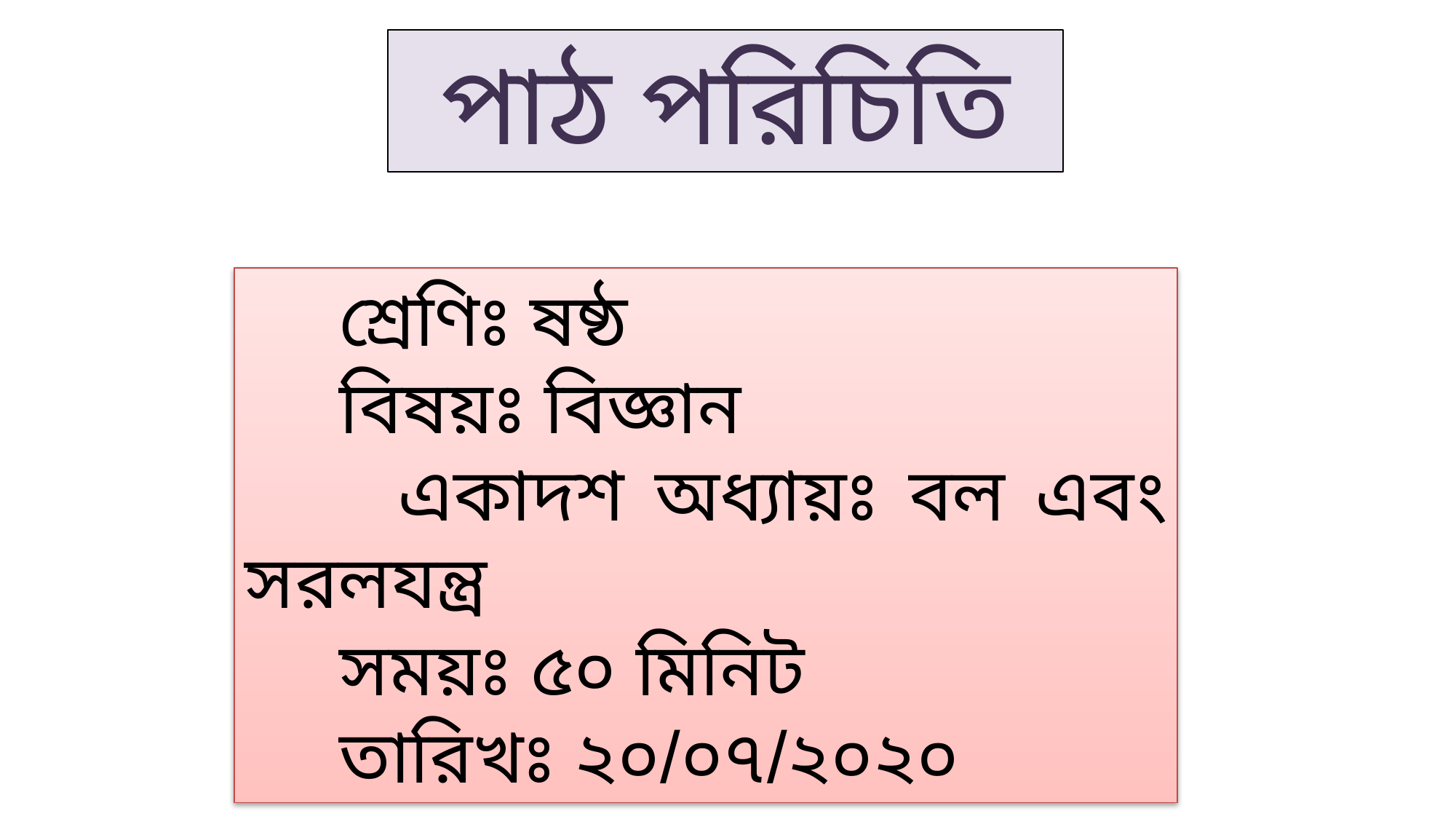

পাঠ পরিচিতি
     শ্রেণিঃ ষষ্ঠ
     বিষয়ঃ বিজ্ঞান
     একাদশ অধ্যায়ঃ বল এবং সরলযন্ত্র
     সময়ঃ ৫০ মিনিট
     তারিখঃ ২০/০৭/২০২০